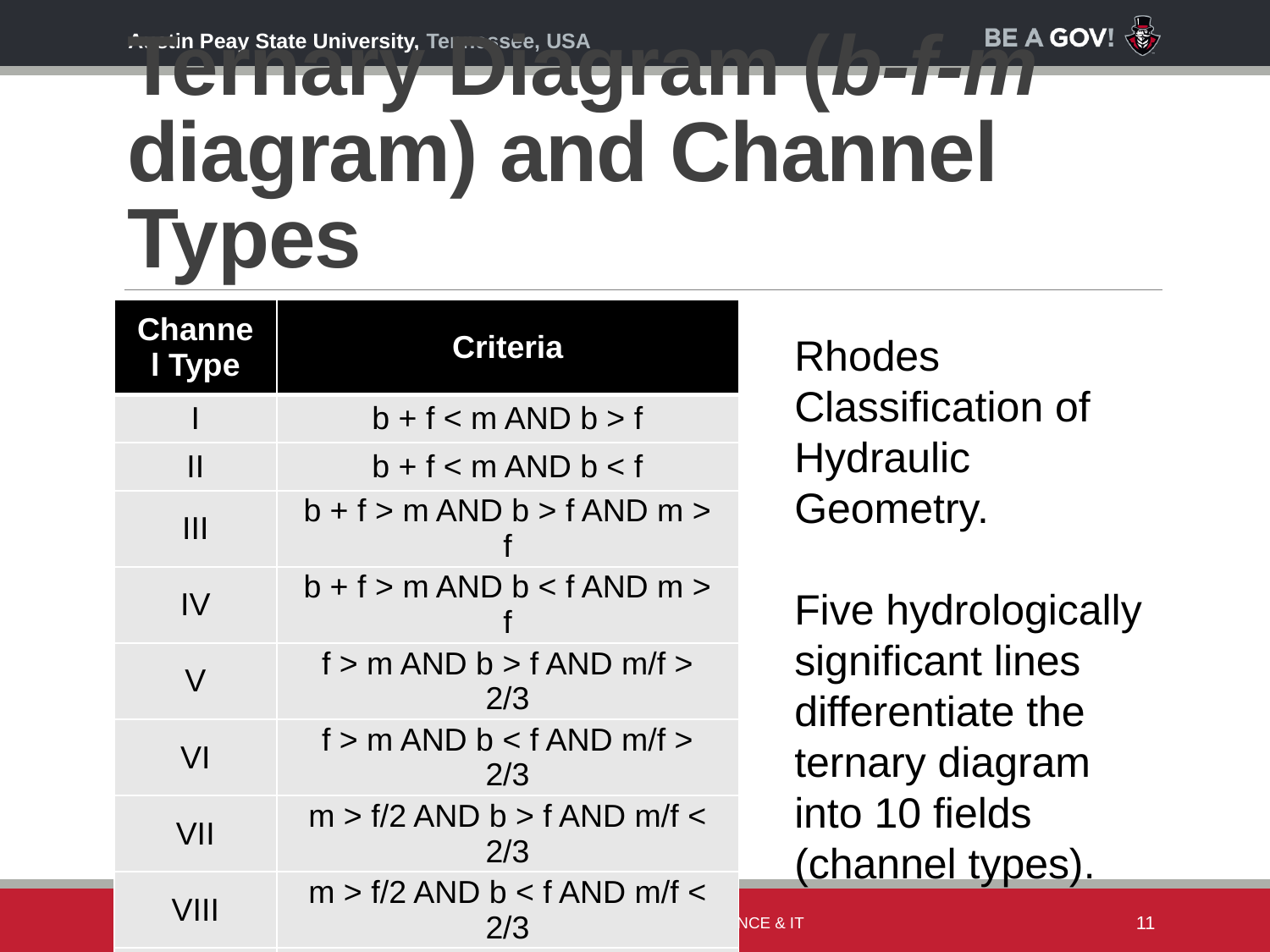

# Ternary Diagram (b-f-m diagram) and Channel Types
| Channel Type | Criteria |
| --- | --- |
| I | b + f < m AND b > f |
| II | b + f < m AND b < f |
| III | b + f > m AND b > f AND m > f |
| IV | b + f > m AND b < f AND m > f |
| V | f > m AND b > f AND m/f > 2/3 |
| VI | f > m AND b < f AND m/f > 2/3 |
| VII | m > f/2 AND b > f AND m/f < 2/3 |
| VIII | m > f/2 AND b < f AND m/f < 2/3 |
| IX | m < f/2 AND b > f |
| X | m < f/2 AND b < f |
Rhodes Classification of Hydraulic Geometry.

Five hydrologically significant lines differentiate the ternary diagram into 10 fields (channel types).
10/2/2019
Department of Computer Science & IT
11